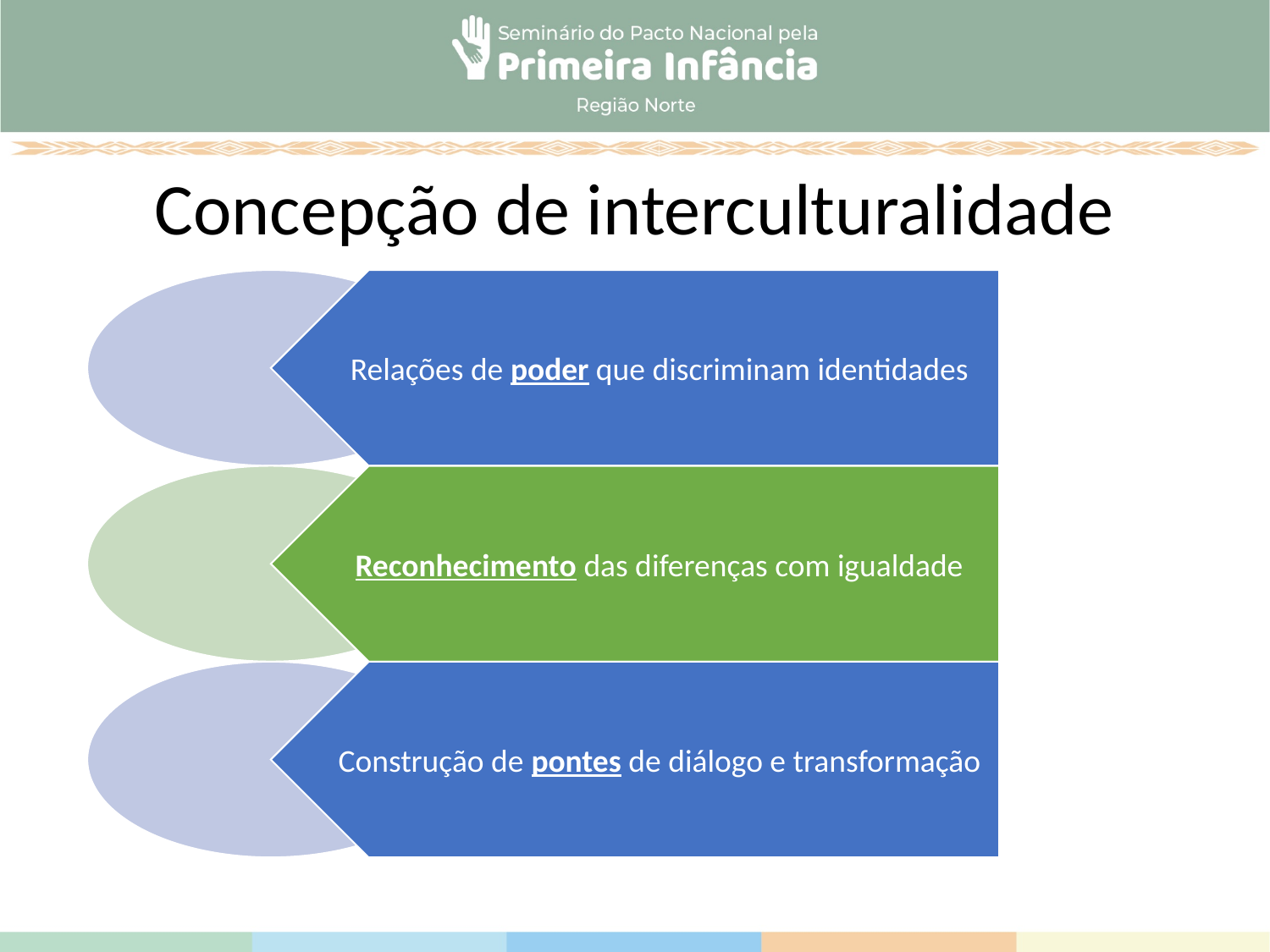

# Concepção de interculturalidade
Relações de poder que discriminam identidades
Reconhecimento das diferenças com igualdade
Construção de pontes de diálogo e transformação